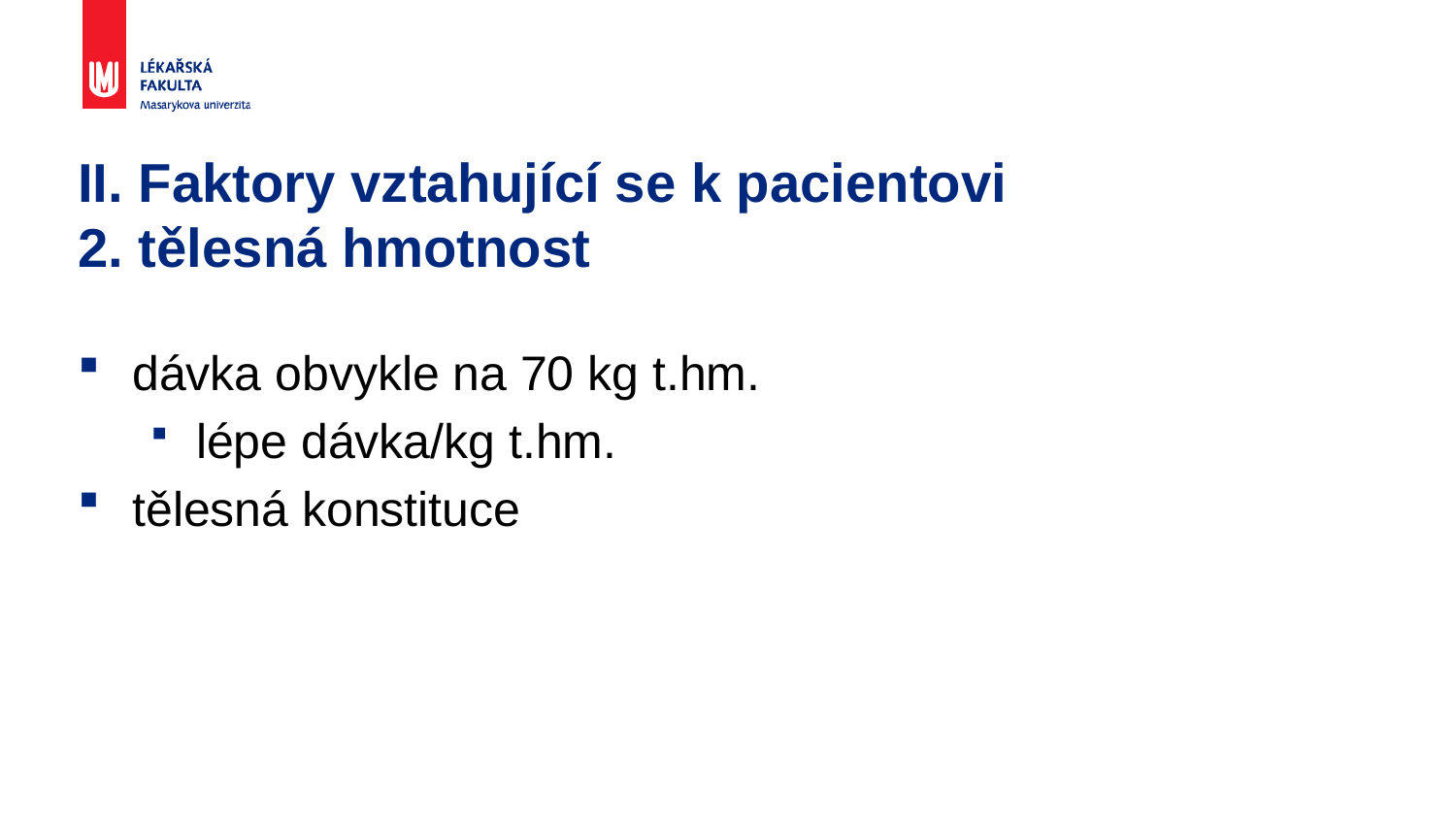

# II. Faktory vztahující se k pacientovi 2. tělesná hmotnost
dávka obvykle na 70 kg t.hm.
lépe dávka/kg t.hm.
tělesná konstituce